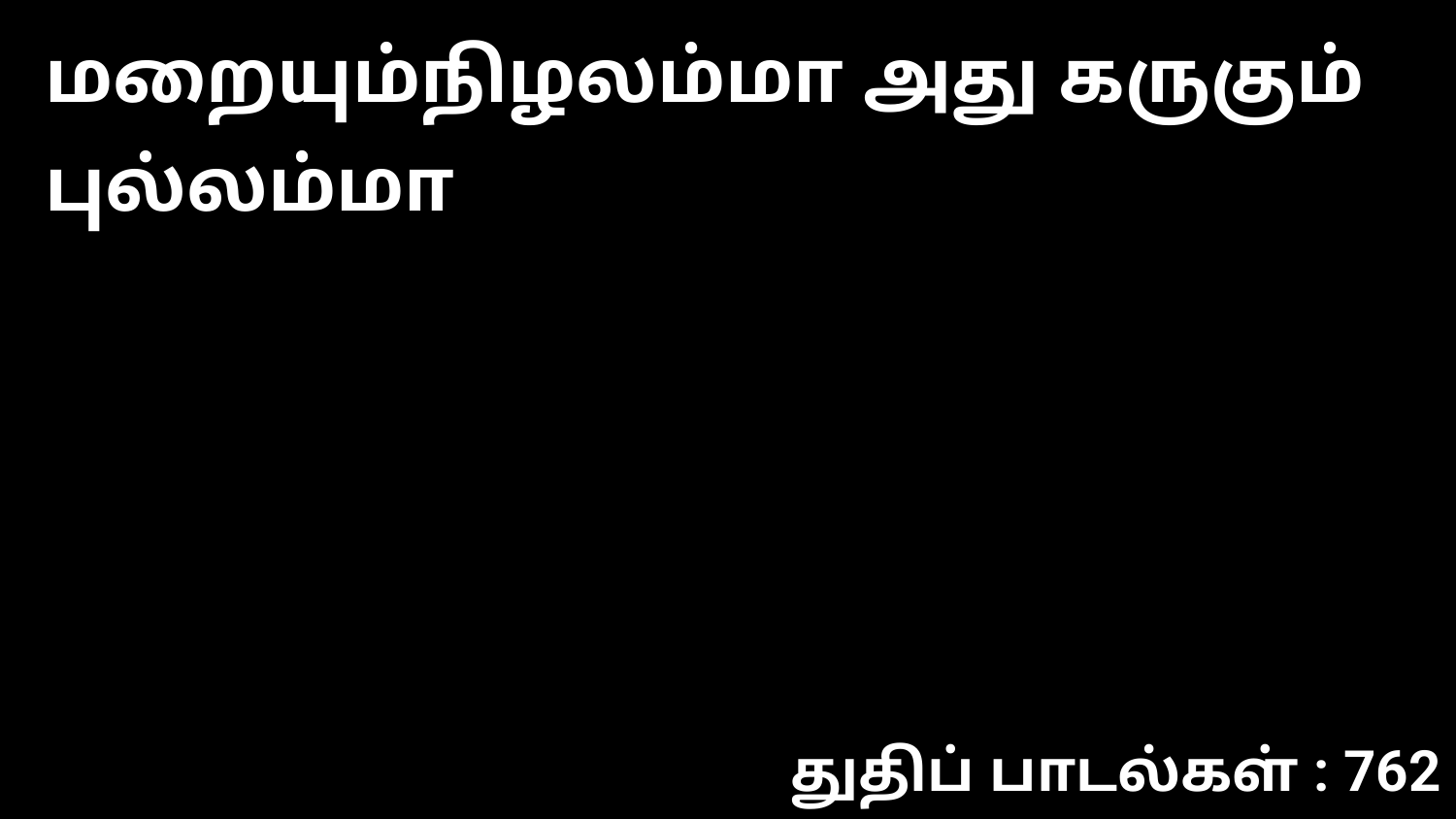

மறையும்நிழலம்மா அது கருகும் புல்லம்மா
துதிப் பாடல்கள் : 762